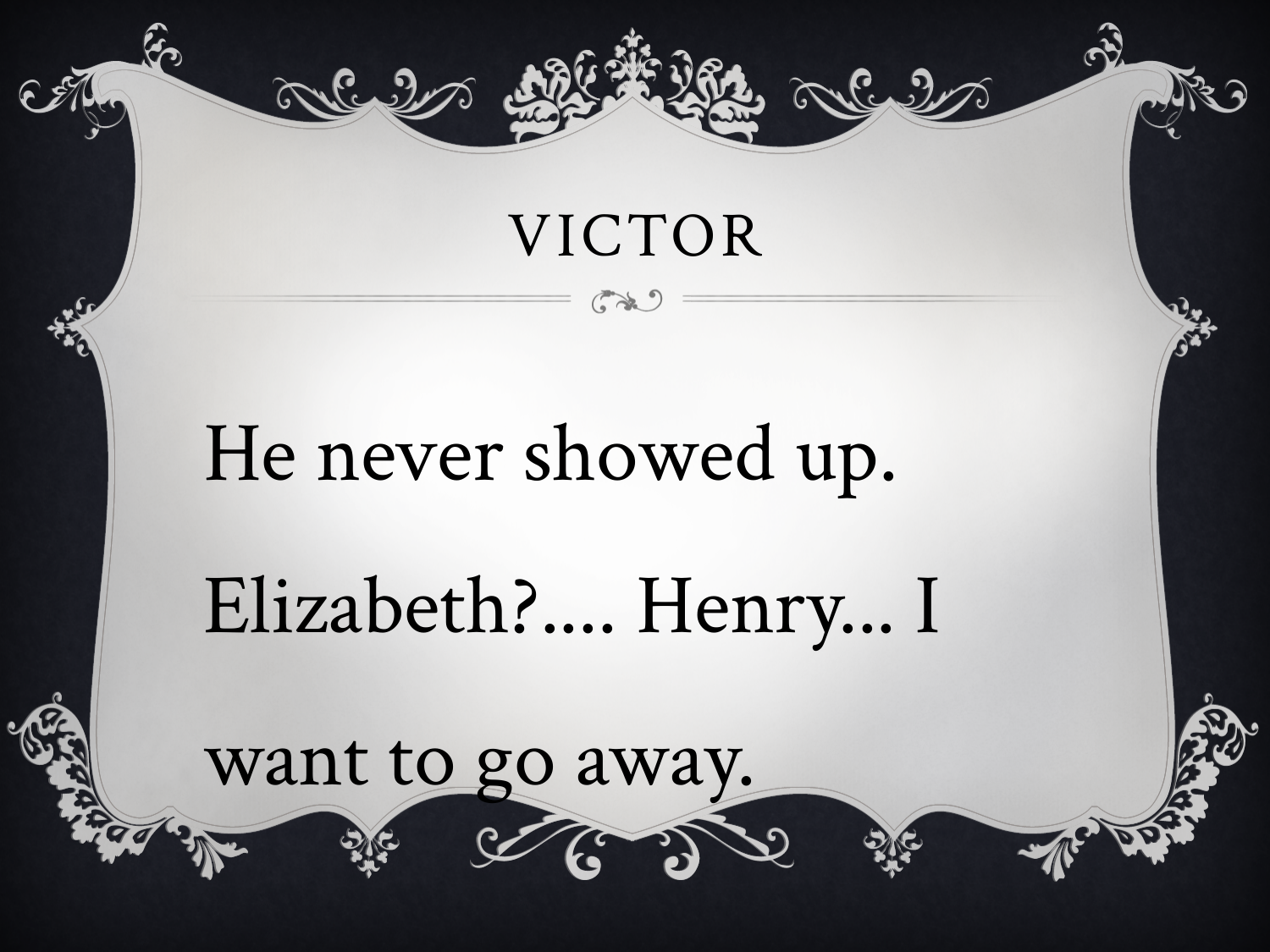

# victor
He never showed up. Elizabeth?.... Henry... I want to go away.